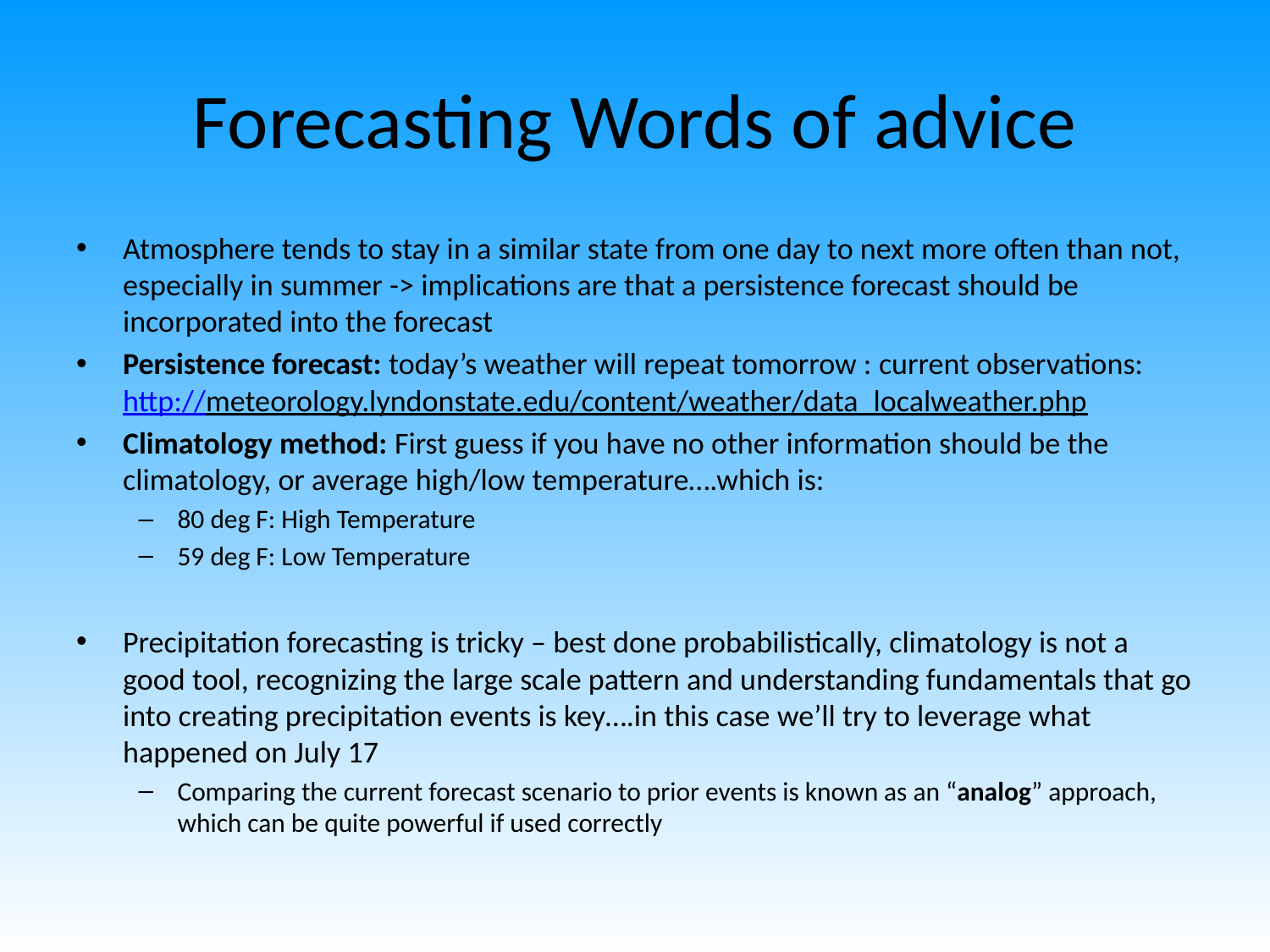

# Forecasting Words of advice
Atmosphere tends to stay in a similar state from one day to next more often than not, especially in summer -> implications are that a persistence forecast should be incorporated into the forecast
Persistence forecast: today’s weather will repeat tomorrow : current observations: http://meteorology.lyndonstate.edu/content/weather/data_localweather.php
Climatology method: First guess if you have no other information should be the climatology, or average high/low temperature….which is:
80 deg F: High Temperature
59 deg F: Low Temperature

Precipitation forecasting is tricky – best done probabilistically, climatology is not a good tool, recognizing the large scale pattern and understanding fundamentals that go into creating precipitation events is key….in this case we’ll try to leverage what happened on July 17
Comparing the current forecast scenario to prior events is known as an “analog” approach, which can be quite powerful if used correctly